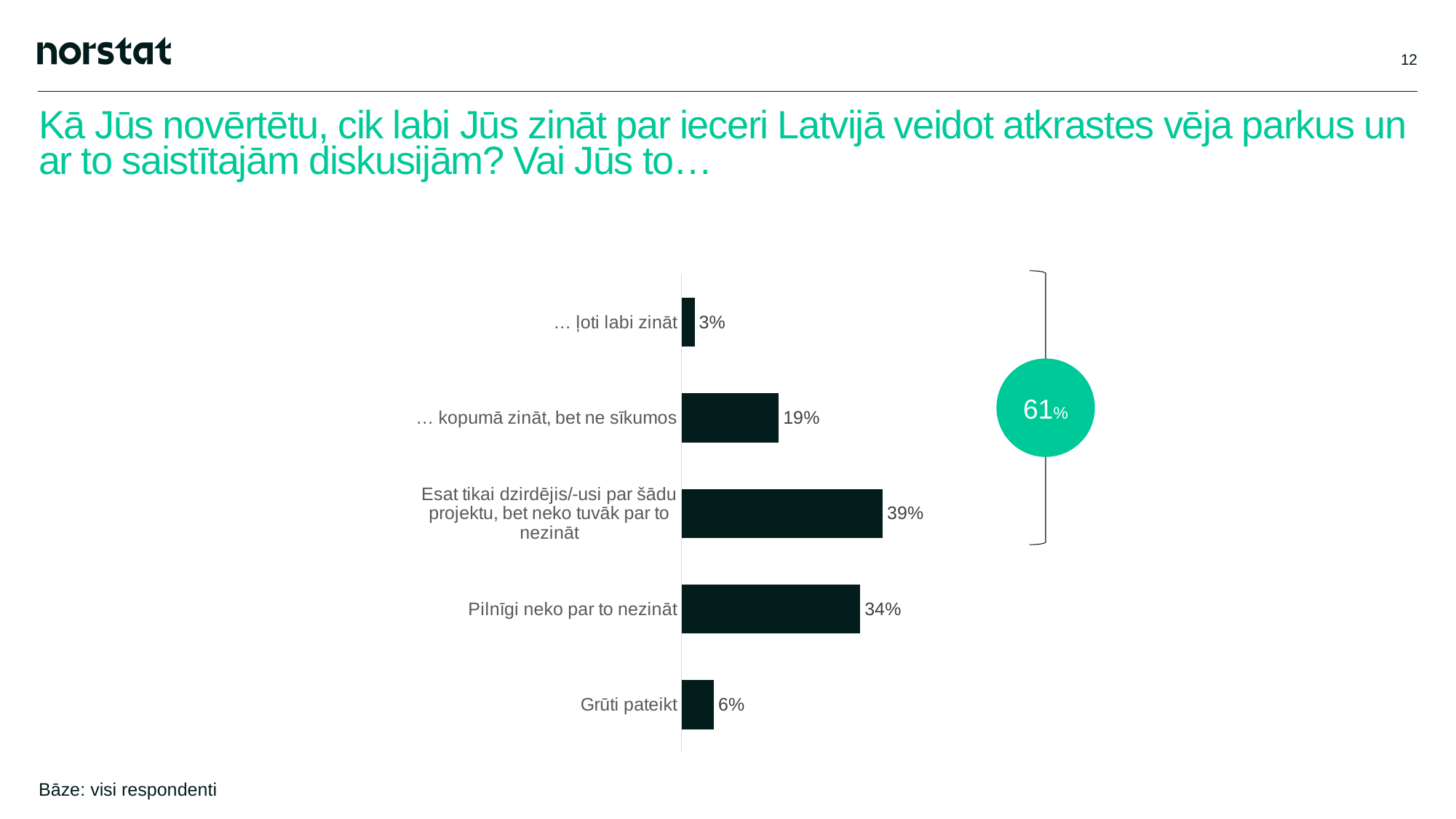

12
# Kā Jūs novērtētu, cik labi Jūs zināt par ieceri Latvijā veidot atkrastes vēja parkus un ar to saistītajām diskusijām? Vai Jūs to…

### Chart

| Category | TOTAL |
|---|---|
| … ļoti labi zināt | 0.025 |
| … kopumā zināt, bet ne sīkumos | 0.186 |
| Esat tikai dzirdējis/-usi par šādu projektu, bet neko tuvāk par to nezināt | 0.385 |
| Pilnīgi neko par to nezināt | 0.342 |
| Grūti pateikt | 0.062 |
61%
Bāze: visi respondenti